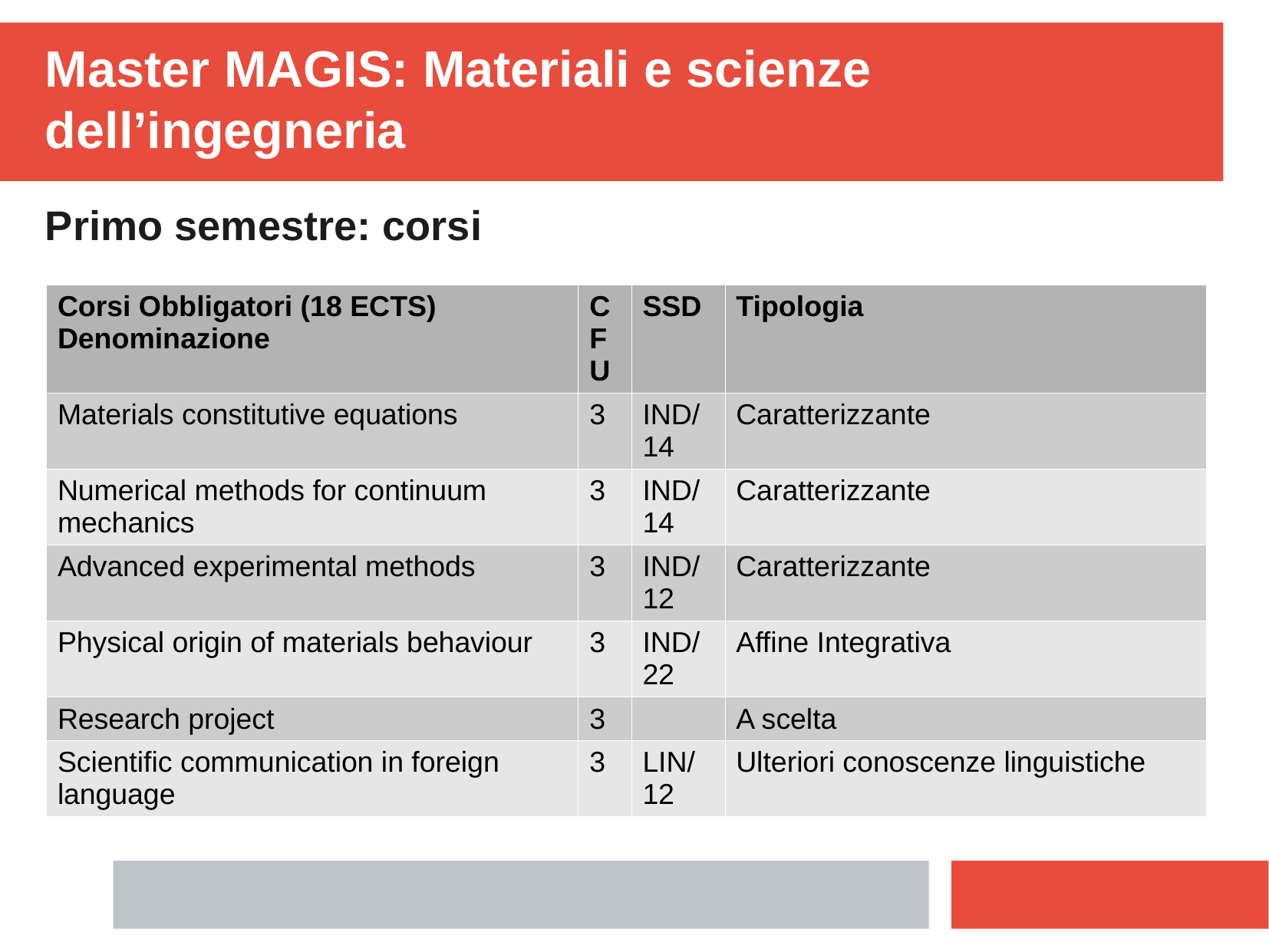

Master MAGIS: Materiali e scienze dell’ingegneria
Primo semestre: corsi
| Corsi Obbligatori (18 ECTS) Denominazione | CFU | SSD | Tipologia |
| --- | --- | --- | --- |
| Materials constitutive equations | 3 | IND/14 | Caratterizzante |
| Numerical methods for continuum mechanics | 3 | IND/14 | Caratterizzante |
| Advanced experimental methods | 3 | IND/12 | Caratterizzante |
| Physical origin of materials behaviour | 3 | IND/22 | Affine Integrativa |
| Research project | 3 |  | A scelta |
| Scientific communication in foreign language | 3 | LIN/12 | Ulteriori conoscenze linguistiche |